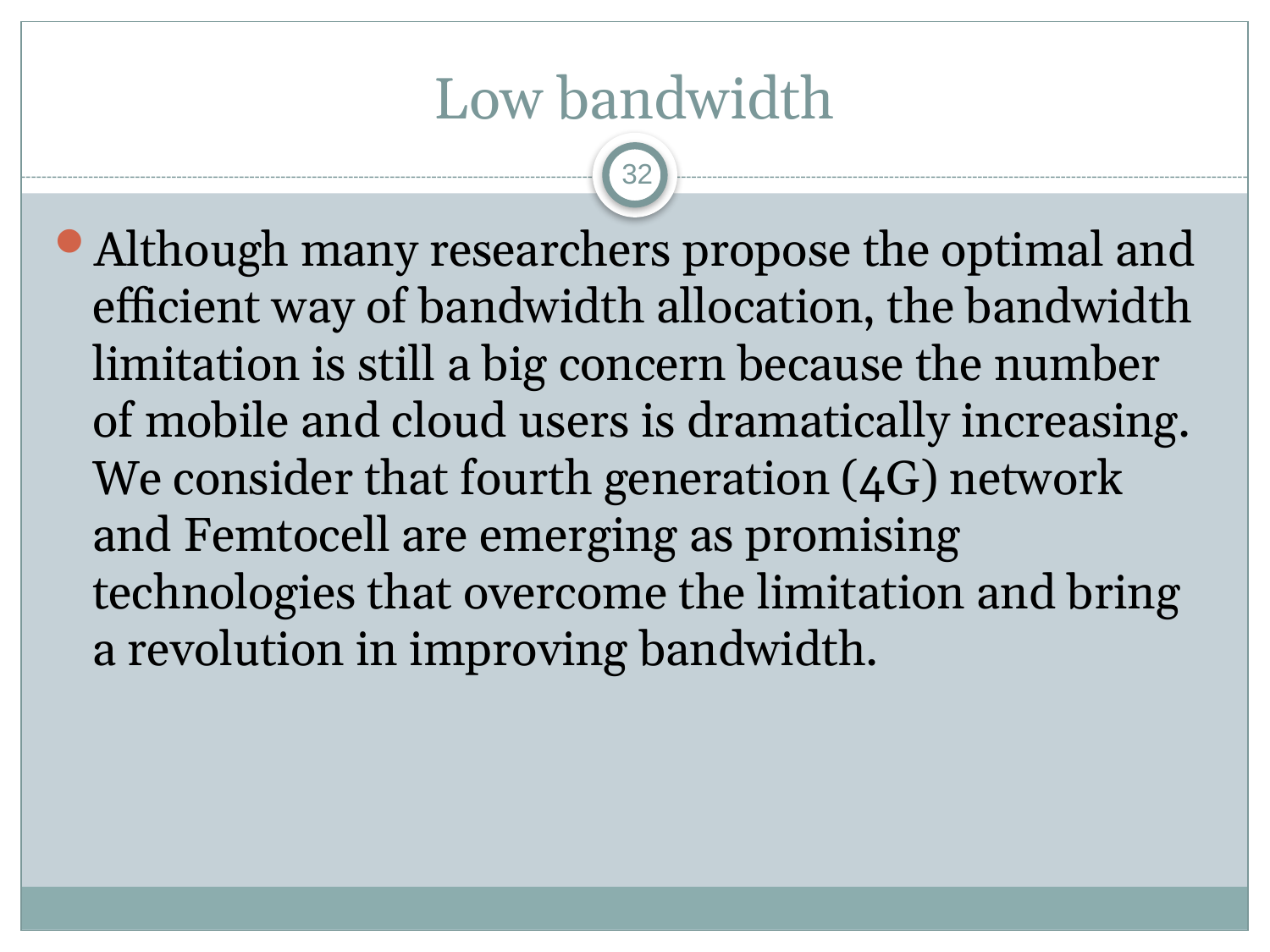

# Low bandwidth
32
Although many researchers propose the optimal and efficient way of bandwidth allocation, the bandwidth limitation is still a big concern because the number of mobile and cloud users is dramatically increasing. We consider that fourth generation (4G) network and Femtocell are emerging as promising technologies that overcome the limitation and bring a revolution in improving bandwidth.